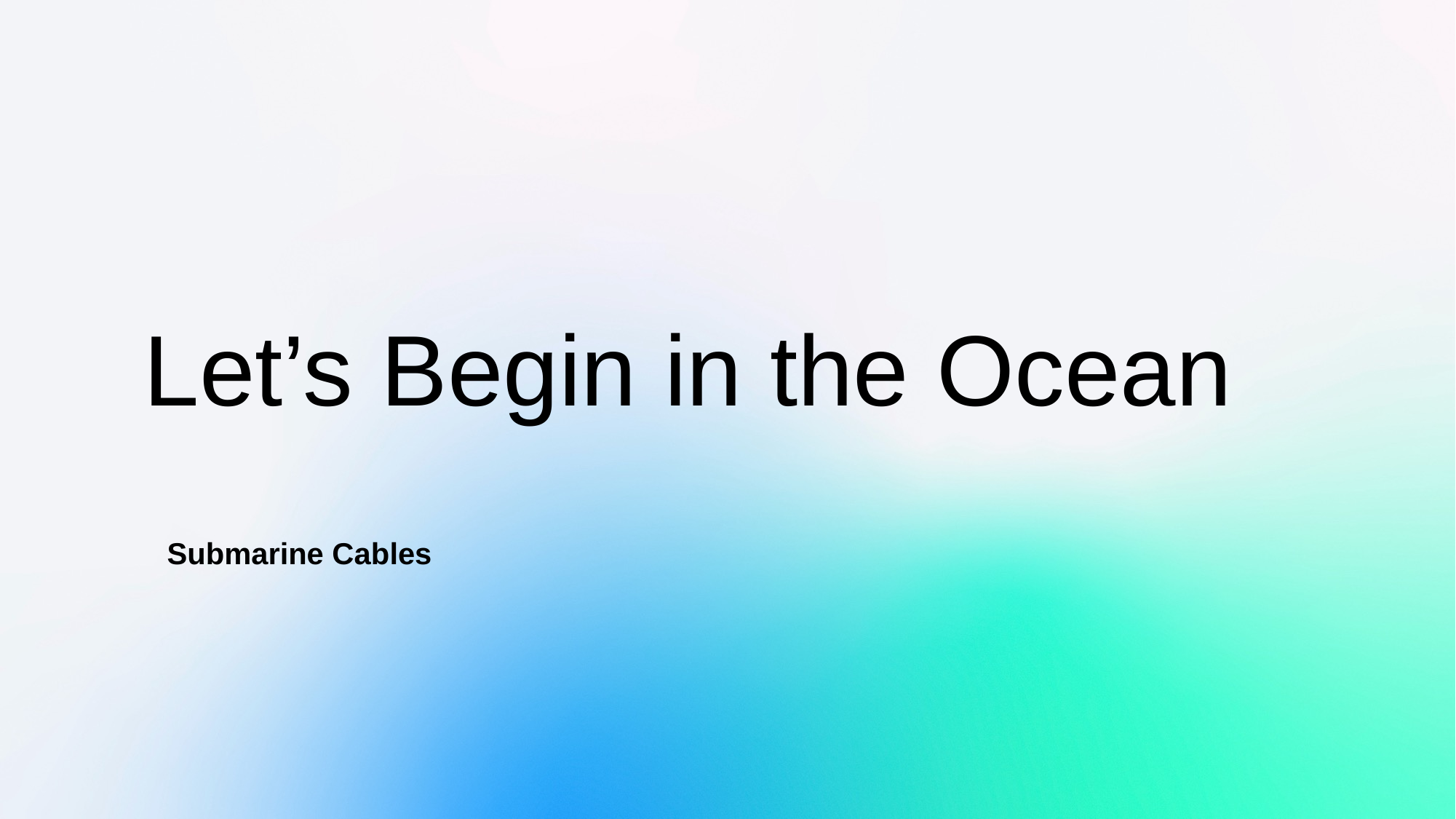

# Let’s Begin in the Ocean
Submarine Cables